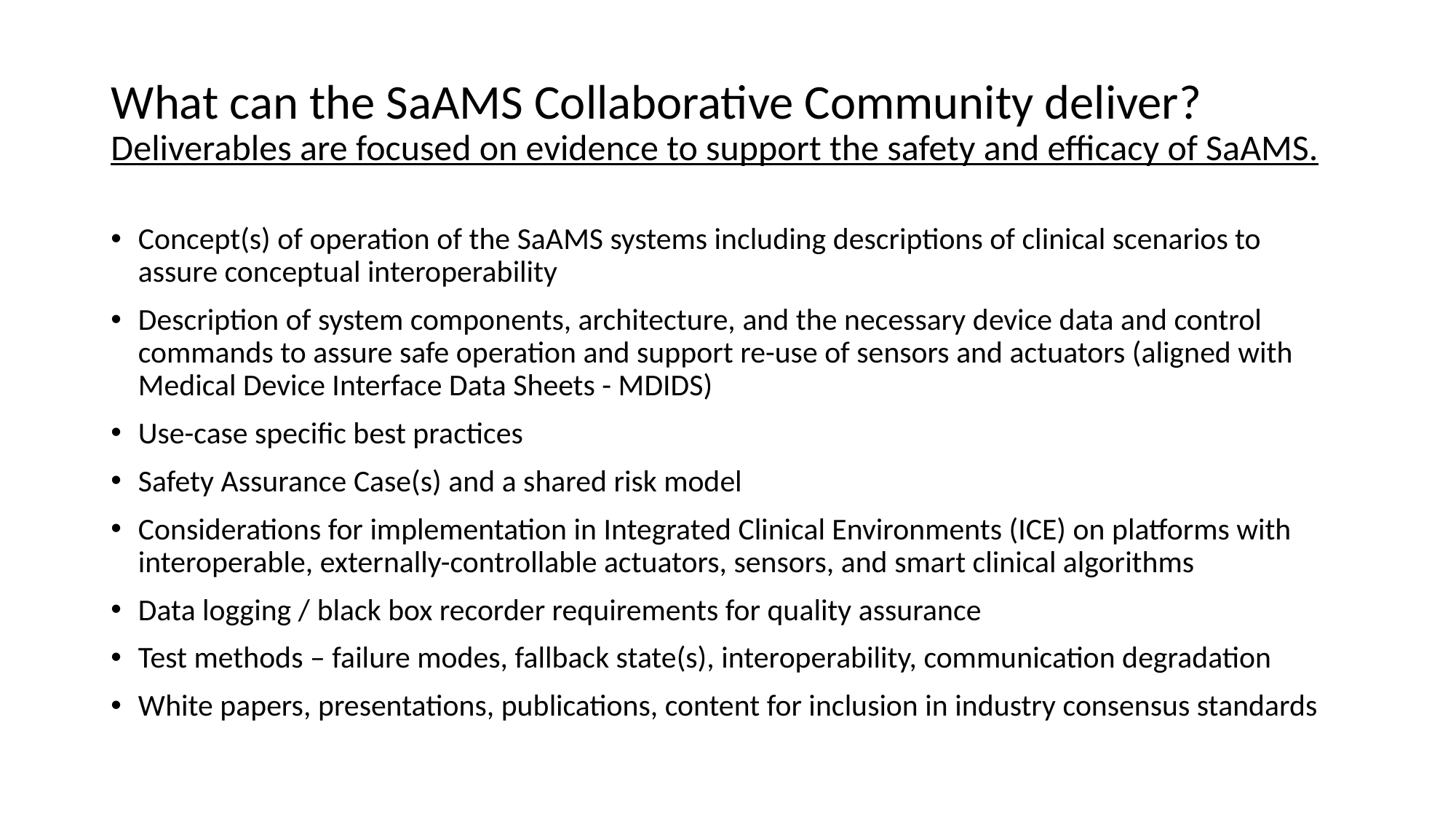

# What can the SaAMS Collaborative Community deliver? Deliverables are focused on evidence to support the safety and efficacy of SaAMS.
Concept(s) of operation of the SaAMS systems including descriptions of clinical scenarios to assure conceptual interoperability
Description of system components, architecture, and the necessary device data and control commands to assure safe operation and support re-use of sensors and actuators (aligned with Medical Device Interface Data Sheets - MDIDS)
Use-case specific best practices
Safety Assurance Case(s) and a shared risk model
Considerations for implementation in Integrated Clinical Environments (ICE) on platforms with interoperable, externally-controllable actuators, sensors, and smart clinical algorithms
Data logging / black box recorder requirements for quality assurance
Test methods – failure modes, fallback state(s), interoperability, communication degradation
White papers, presentations, publications, content for inclusion in industry consensus standards